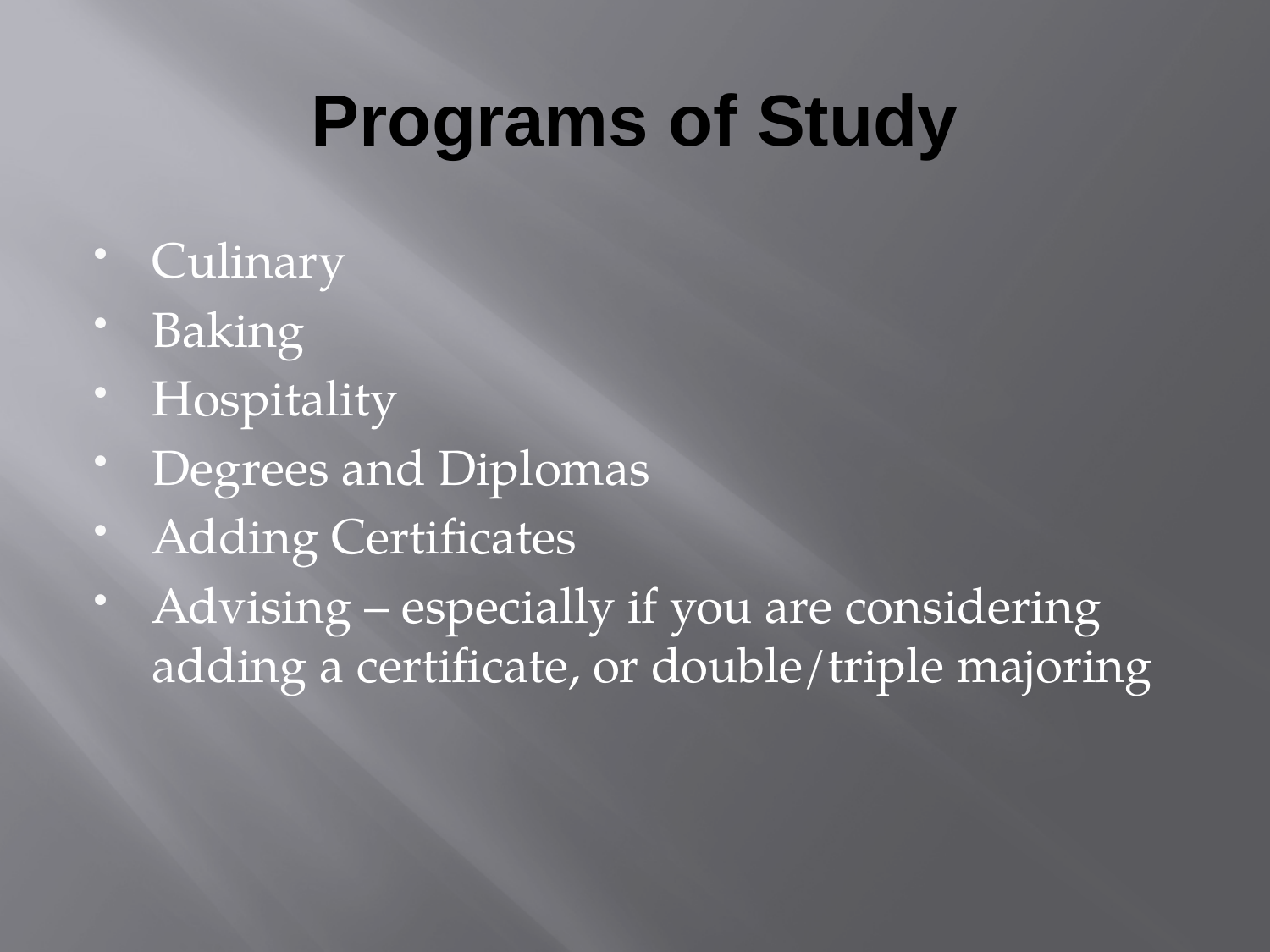

# Programs of Study
Culinary
Baking
Hospitality
Degrees and Diplomas
Adding Certificates
Advising – especially if you are considering adding a certificate, or double/triple majoring